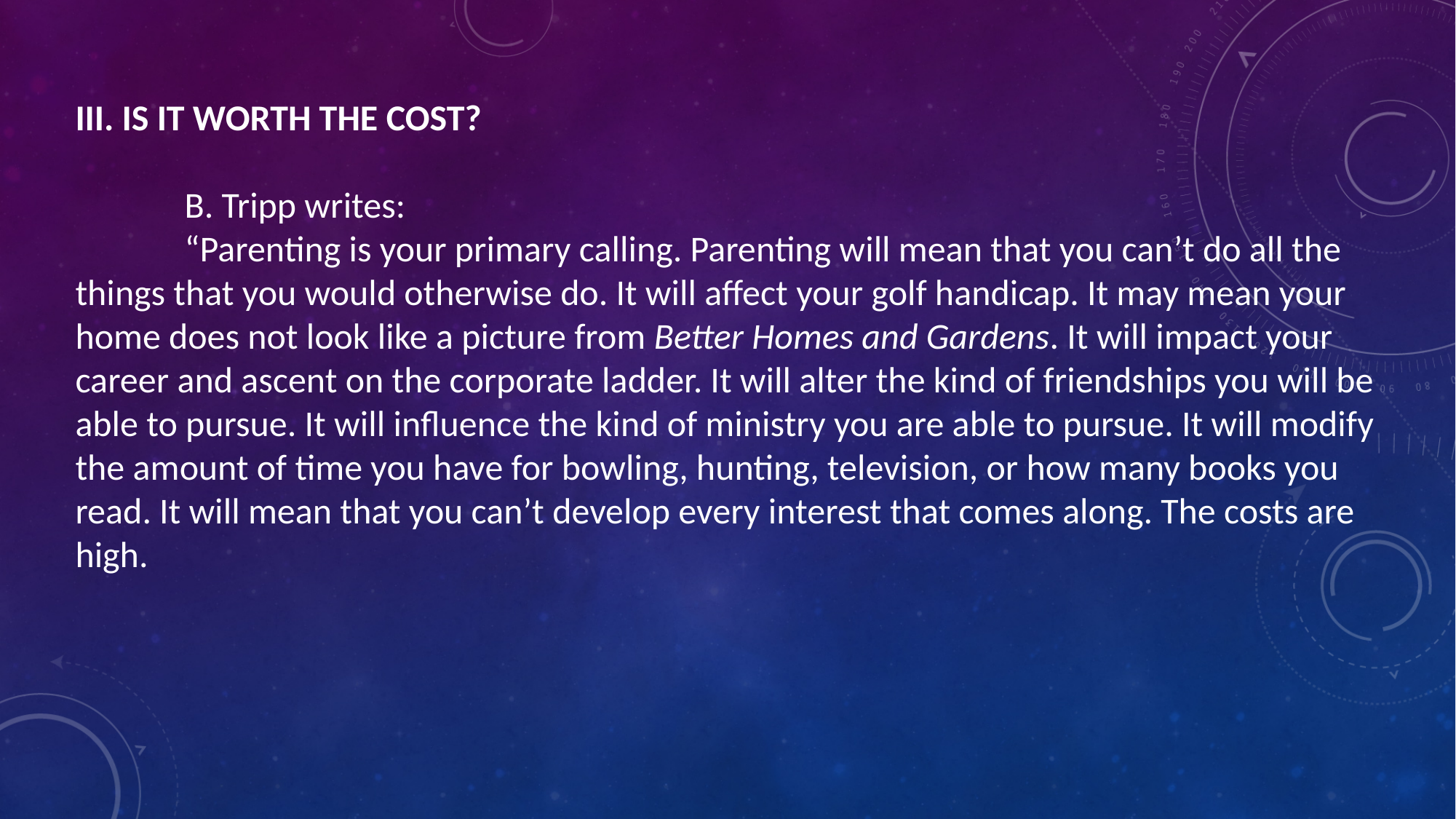

III. IS IT WORTH THE COST?

	B. Tripp writes:
	“Parenting is your primary calling. Parenting will mean that you can’t do all the things that you would otherwise do. It will affect your golf handicap. It may mean your home does not look like a picture from Better Homes and Gardens. It will impact your career and ascent on the corporate ladder. It will alter the kind of friendships you will be able to pursue. It will influence the kind of ministry you are able to pursue. It will modify the amount of time you have for bowling, hunting, television, or how many books you read. It will mean that you can’t develop every interest that comes along. The costs are high.